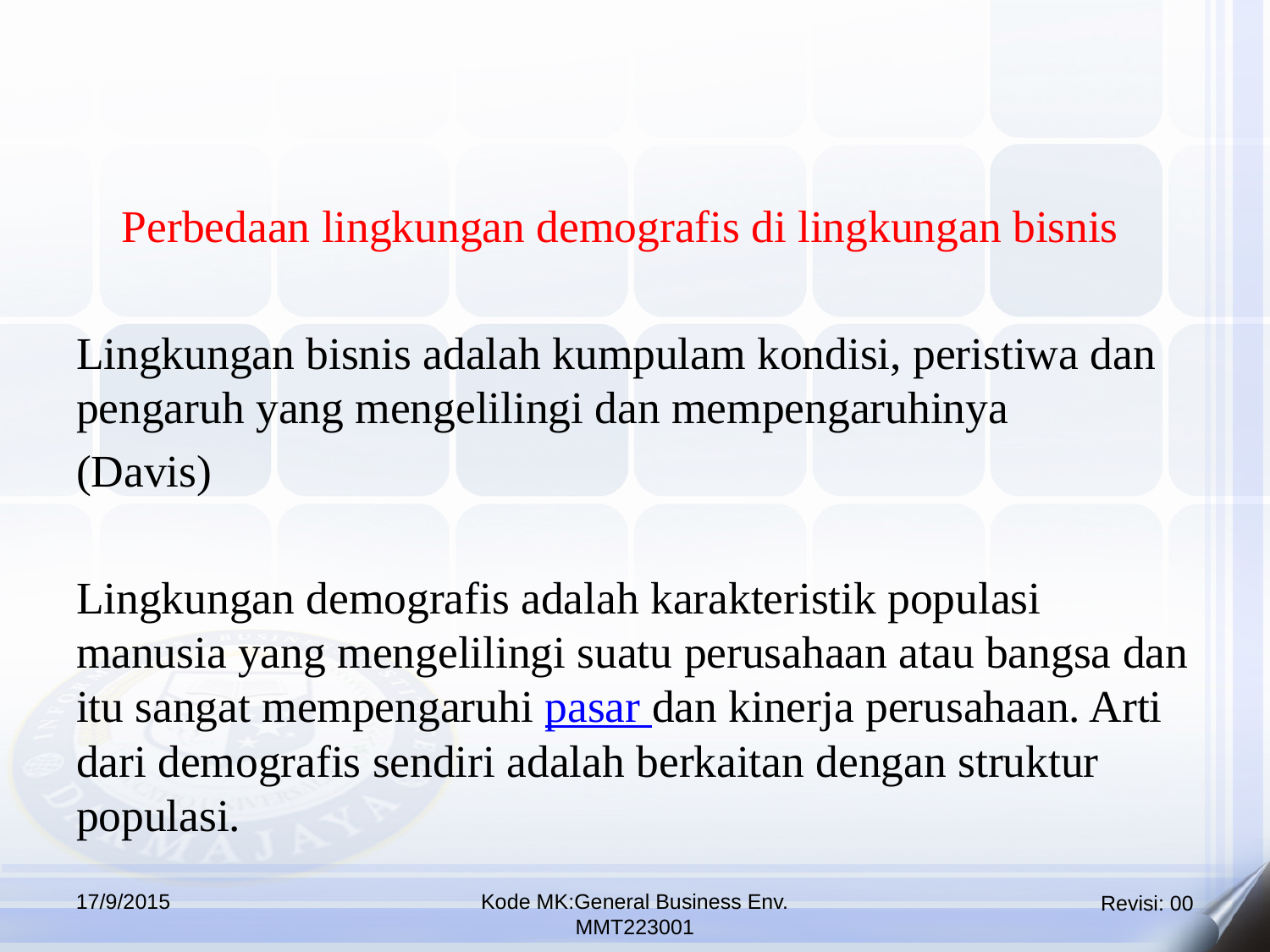

Perbedaan lingkungan demografis di lingkungan bisnis

Lingkungan bisnis adalah kumpulam kondisi, peristiwa dan pengaruh yang mengelilingi dan mempengaruhinya
(Davis)

Lingkungan demografis adalah karakteristik populasi manusia yang mengelilingi suatu perusahaan atau bangsa dan itu sangat mempengaruhi pasar dan kinerja perusahaan. Arti dari demografis sendiri adalah berkaitan dengan struktur populasi.

17/9/2015
Kode MK:General Business Env.
MMT223001